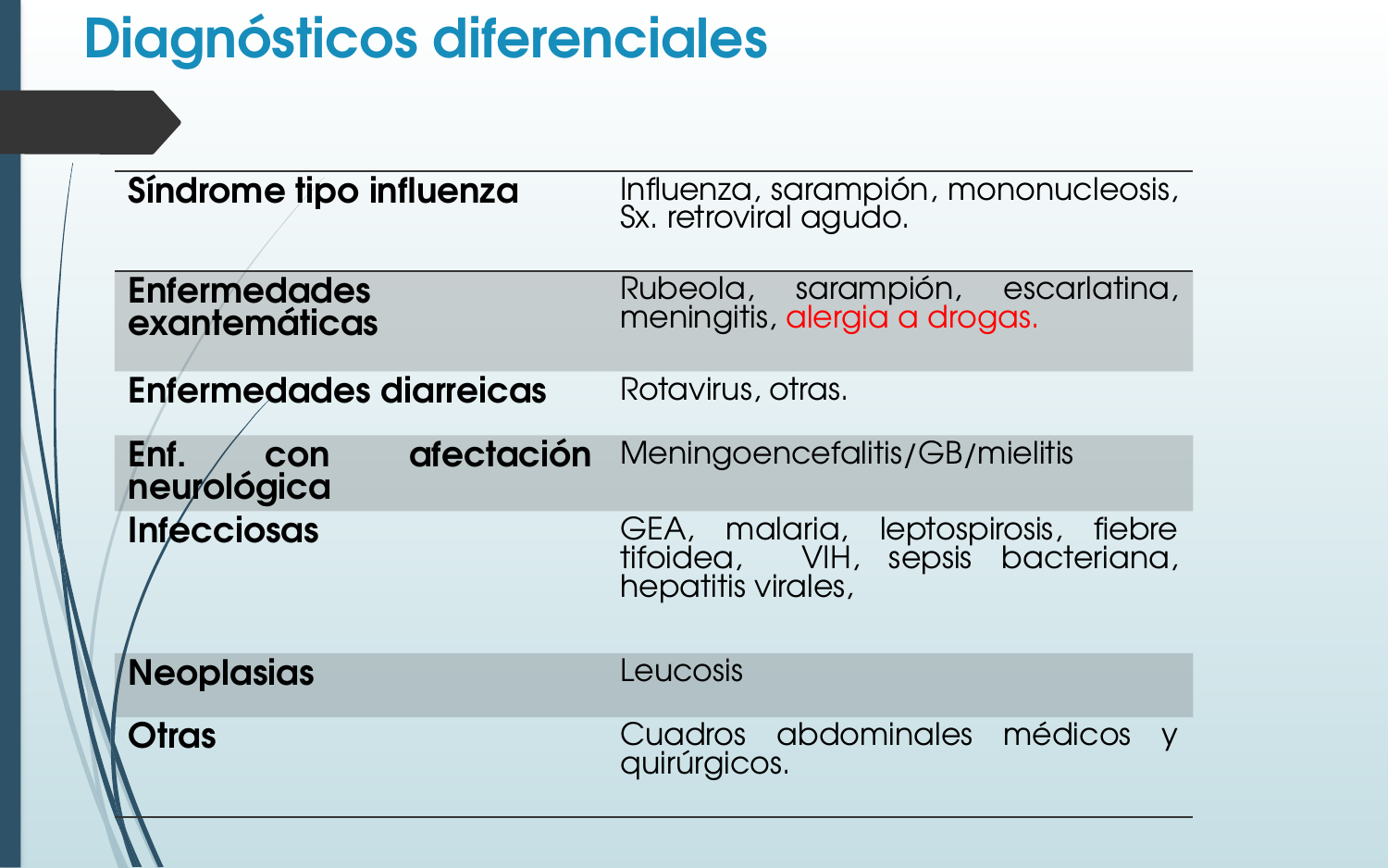

# Diagnósticos diferenciales
| Síndrome tipo influenza | Influenza, sarampión, mononucleosis, Sx. retroviral agudo. |
| --- | --- |
| Enfermedades exantemáticas | Rubeola, sarampión, escarlatina, meningitis, alergia a drogas. |
| Enfermedades diarreicas | Rotavirus, otras. |
| Enf. con afectación neurológica | Meningoencefalitis/GB/mielitis |
| Infecciosas | GEA, malaria, leptospirosis, fiebre tifoidea, VIH, sepsis bacteriana, hepatitis virales, |
| Neoplasias | Leucosis |
| Otras | Cuadros abdominales médicos y quirúrgicos. |